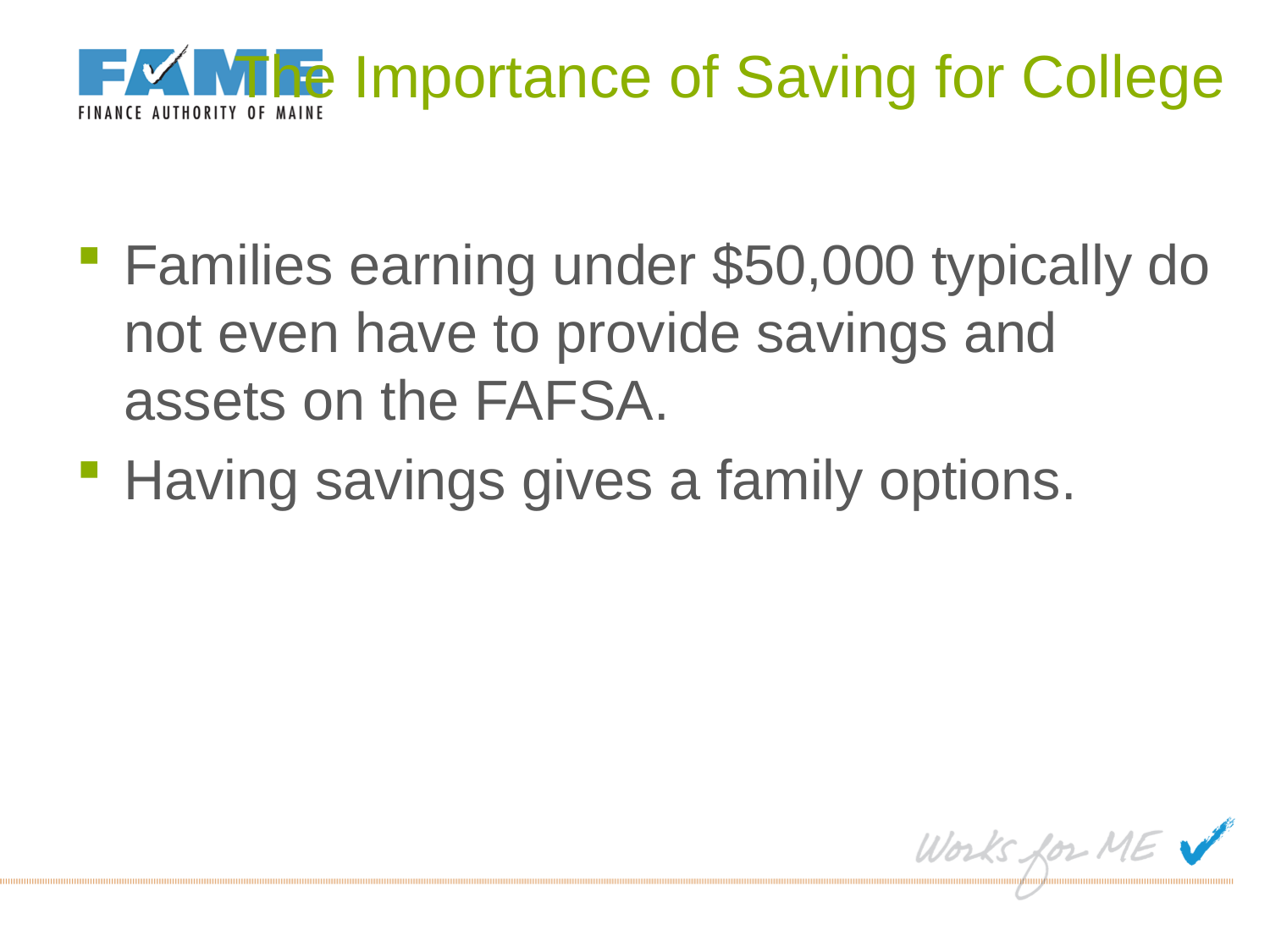

# The Importance of Saving for College
Families earning under $50,000 typically do not even have to provide savings and assets on the FAFSA.
Having savings gives a family options.